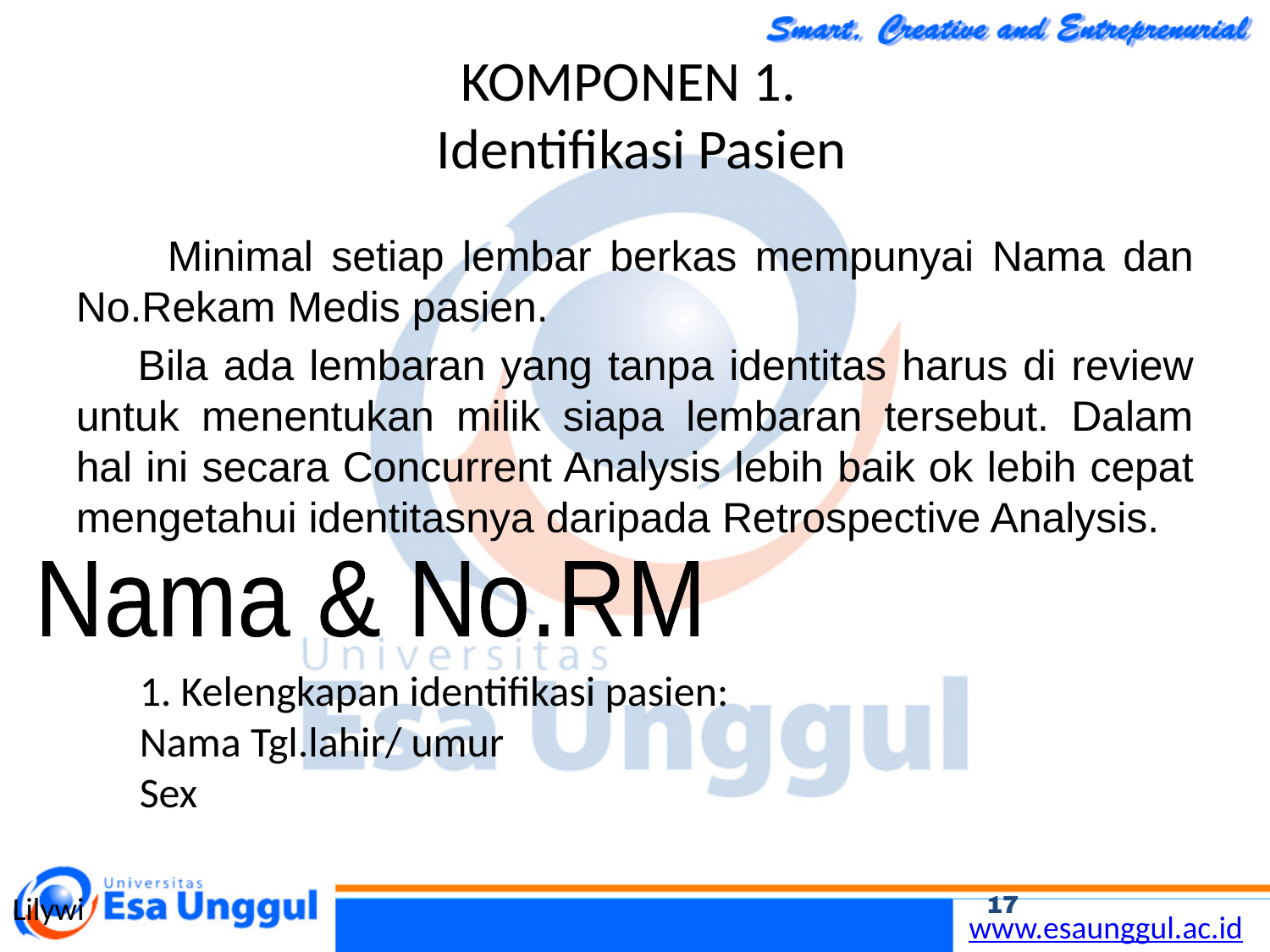

# KOMPONEN 1. Identifikasi Pasien
     Minimal setiap lembar berkas mempunyai Nama dan No.Rekam Medis pasien.
    Bila ada lembaran yang tanpa identitas harus di review untuk menentukan milik siapa lembaran tersebut. Dalam hal ini secara Concurrent Analysis lebih baik ok lebih cepat mengetahui identitasnya daripada Retrospective Analysis.

     Nama & No.RM
1. Kelengkapan identifikasi pasien:
Nama Tgl.lahir/ umur
Sex
Lilywi
17